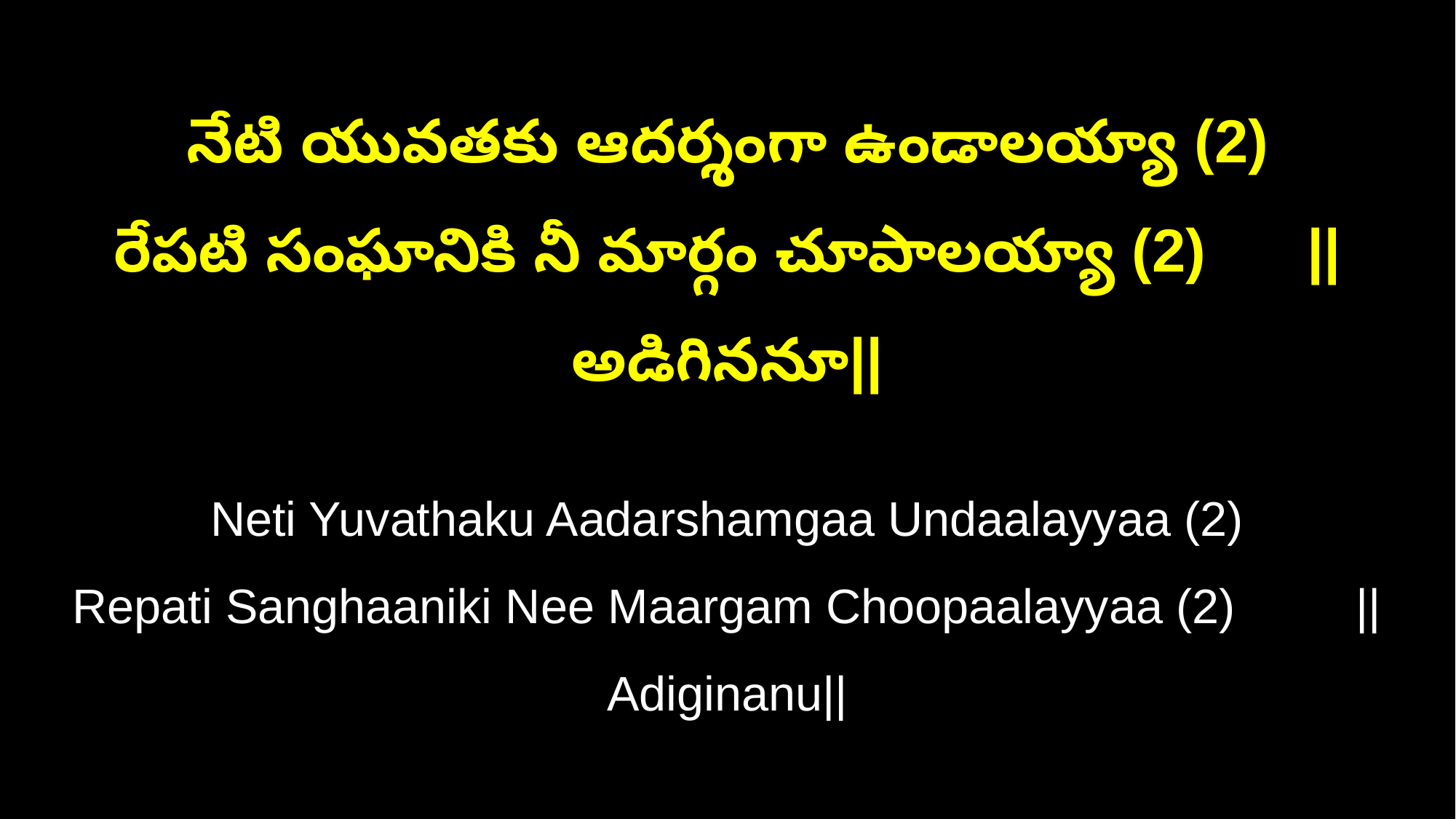

నేటి యువతకు ఆదర్శంగా ఉండాలయ్యా (2)
రేపటి సంఘానికి నీ మార్గం చూపాలయ్యా (2)      ||అడిగిననూ||
Neti Yuvathaku Aadarshamgaa Undaalayyaa (2)
Repati Sanghaaniki Nee Maargam Choopaalayyaa (2)         ||Adiginanu||